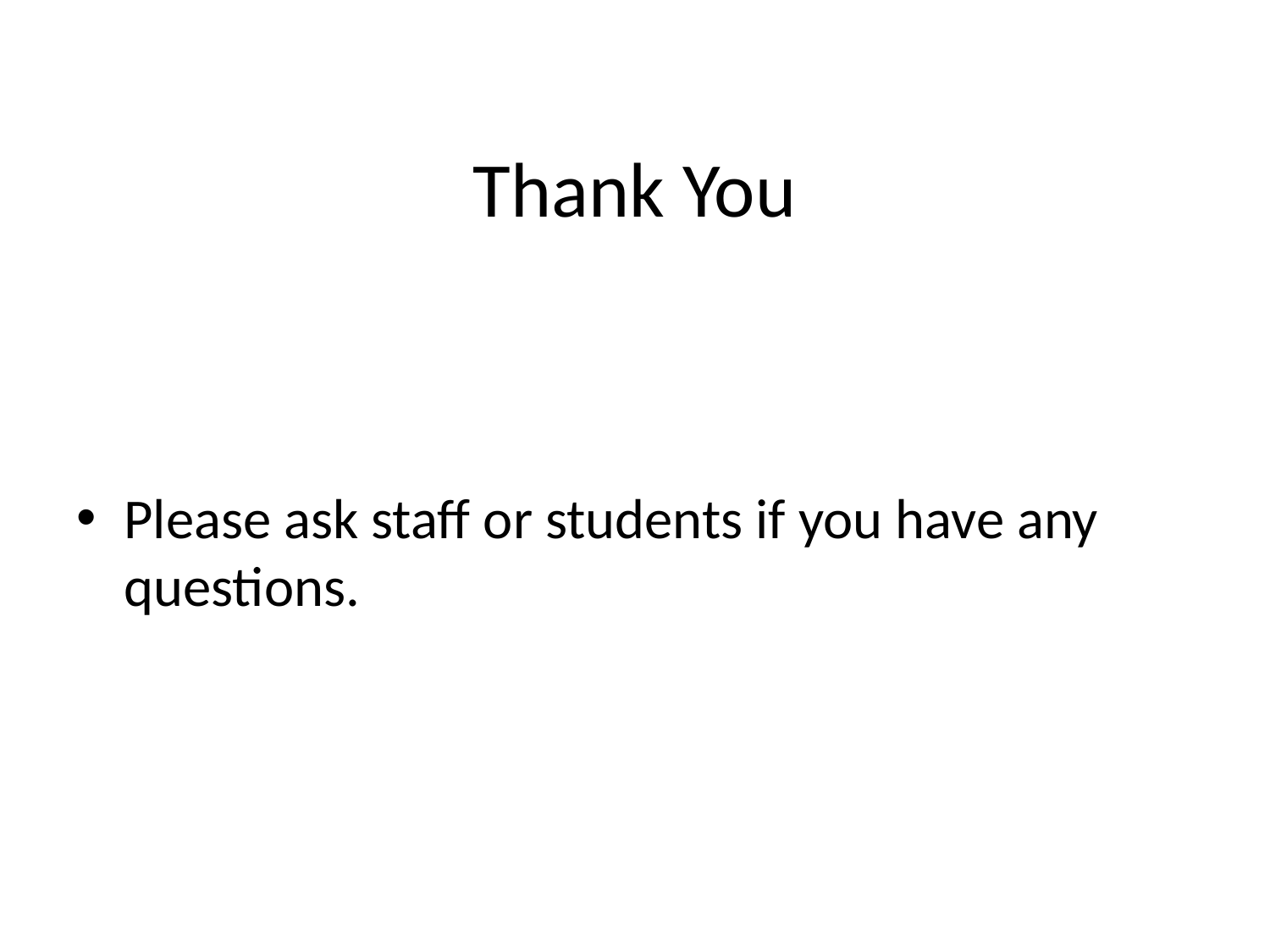

# Thank You
Please ask staff or students if you have any questions.